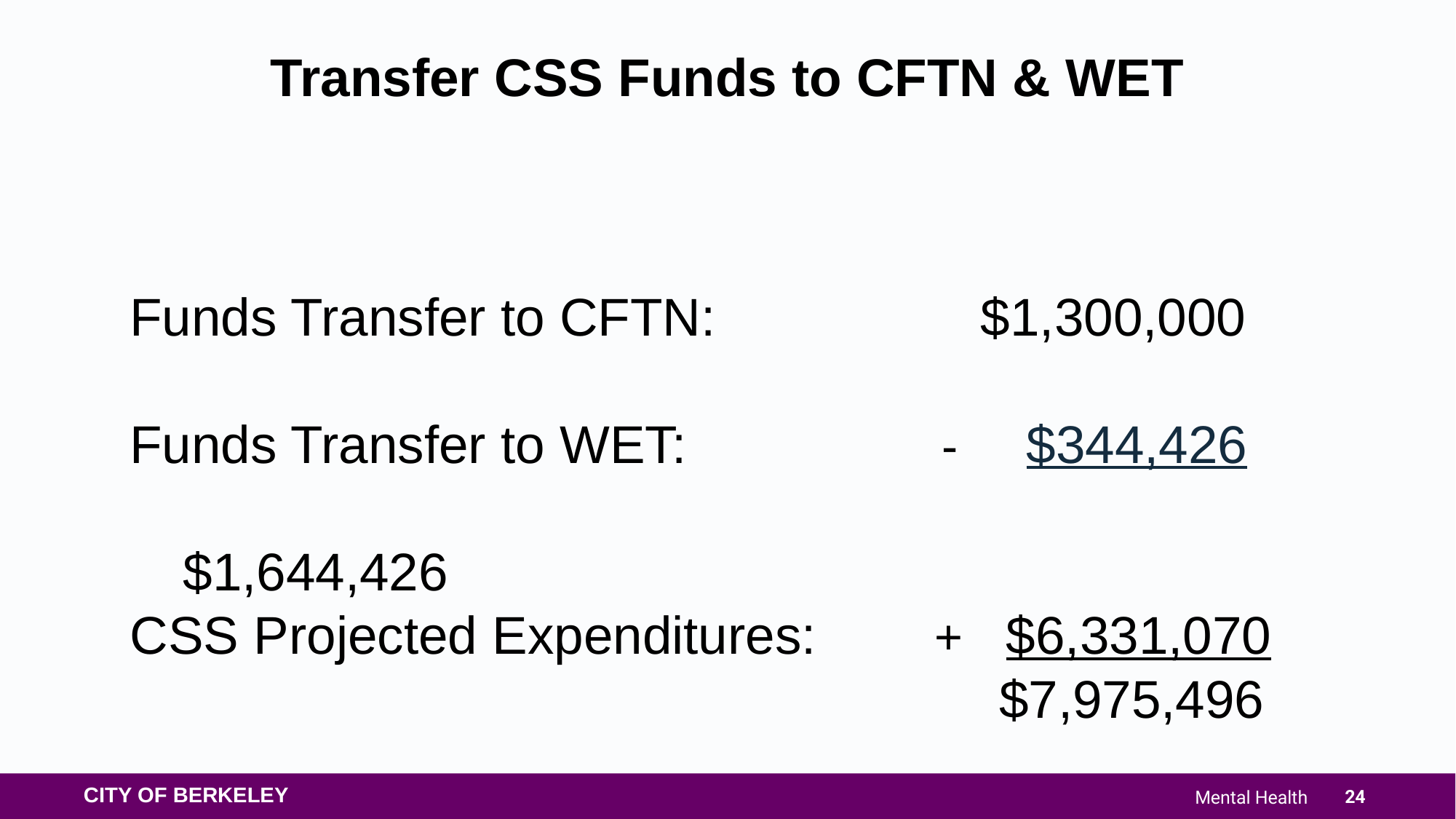

Transfer CSS Funds to CFTN & WET

Funds Transfer to CFTN:                  $1,300,000
Funds Transfer to WET:                   -     $344,426
    							           $1,644,426
CSS Projected Expenditures:        +   $6,331,070
                                                           $7,975,496
24